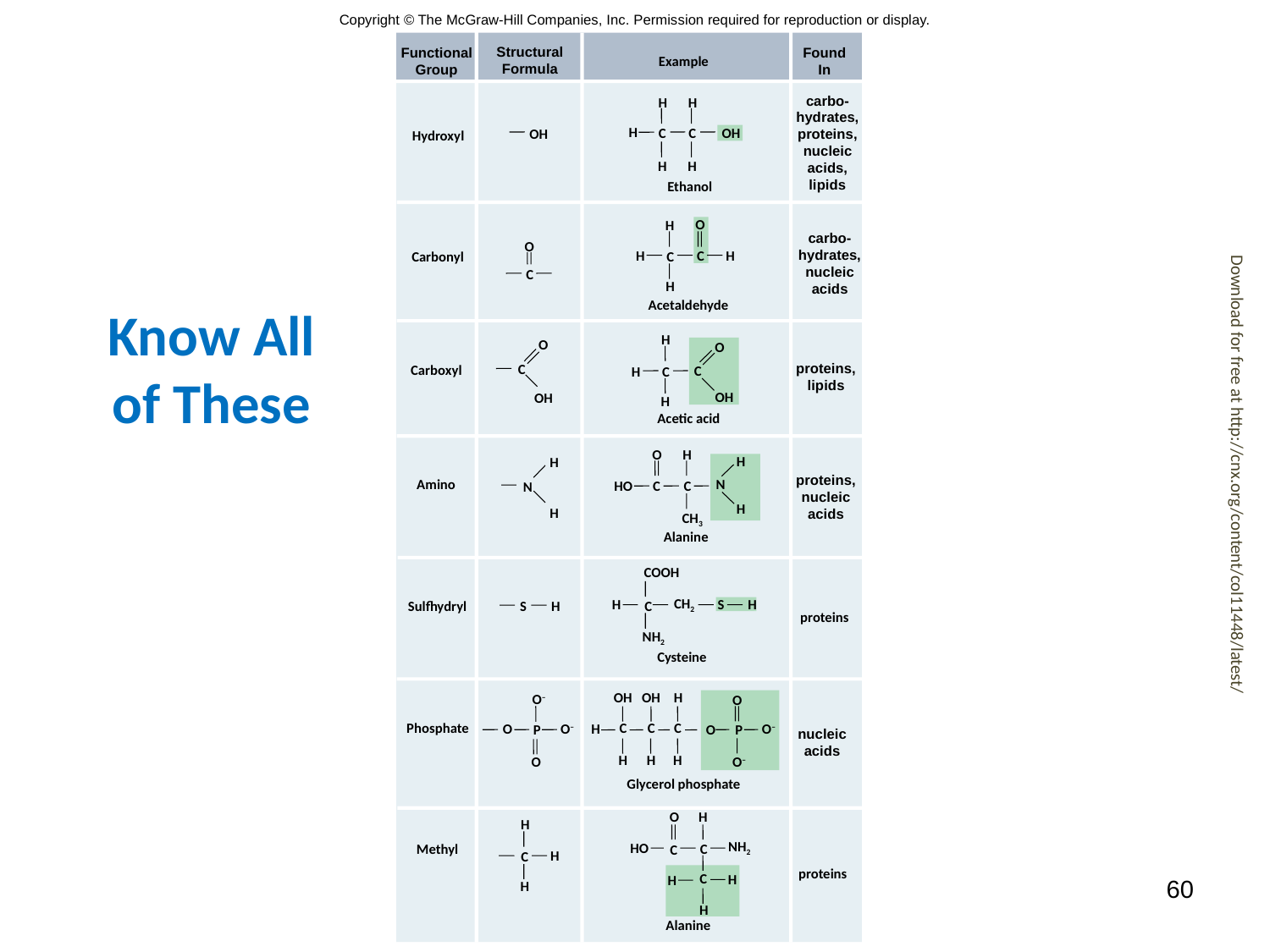

Copyright © The McGraw-Hill Companies, Inc. Permission required for reproduction or display.

Structural
Formula
Functional
Group
Found
In
Example

carbo-
hydrates,
proteins,
nucleic
acids,
lipids
H
H

H
OH
C
C

OH
Hydroxyl

H
H
Ethanol

O
H

carbo-
hydrates,
nucleic
acids

O
H
C
H
Carbonyl
C

C

H
Know All of These
Acetaldehyde

H
O

O

proteins,
lipids
C
Carboxyl
C
H
C

OH
OH
H
Acetic acid

O
H
H
H

Download for free at http://cnx.org/content/col11448/latest/

proteins,
nucleic
acids
Amino
N
HO
C
C
N

H
H
CH3
Alanine

COOH

CH2
H
S
H

Sulfhydryl
S
H
C

proteins

NH2
Cysteine

OH
OH
H
O–

O

Phosphate
C
C
C
O–
O
O–
H
P
O
P
nucleic
acids

H
H
H
O–
O
Glycerol phosphate

O
H
H

NH2
HO
C
Methyl
C
H
C

proteins

60
C
H
H
H

H
Alanine